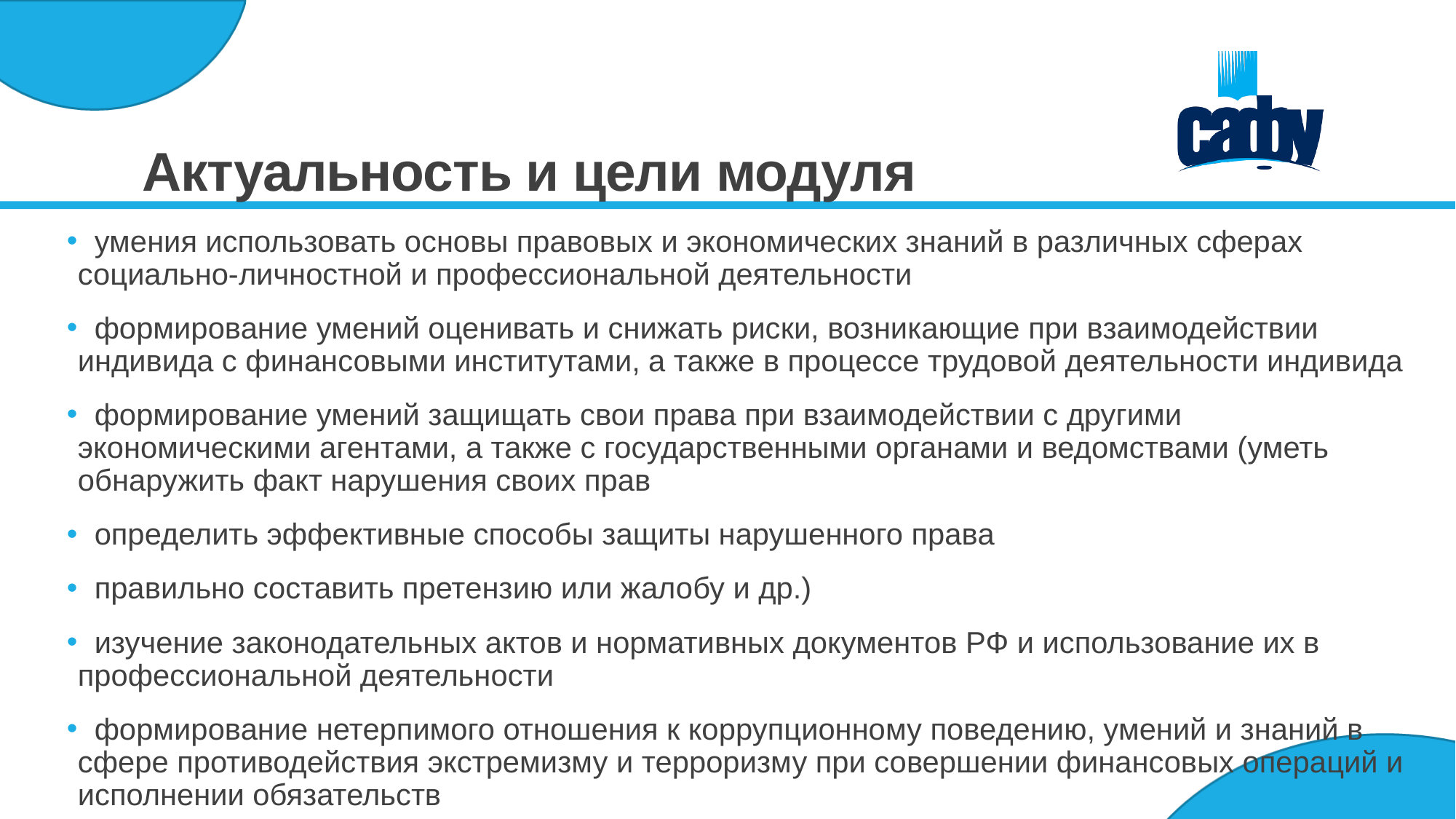

# Актуальность и цели модуля
  умения использовать основы правовых и экономических знаний в различных сферах социально-личностной и профессиональной деятельности
  формирование умений оценивать и снижать риски, возникающие при взаимодействии индивида с финансовыми институтами, а также в процессе трудовой деятельности индивида
  формирование умений защищать свои права при взаимодействии с другими экономическими агентами, а также с государственными органами и ведомствами (уметь обнаружить факт нарушения своих прав
  определить эффективные способы защиты нарушенного права
  правильно составить претензию или жалобу и др.)
  изучение законодательных актов и нормативных документов РФ и использование их в профессиональной деятельности
  формирование нетерпимого отношения к коррупционному поведению, умений и знаний в сфере противодействия экстремизму и терроризму при совершении финансовых операций и исполнении обязательств